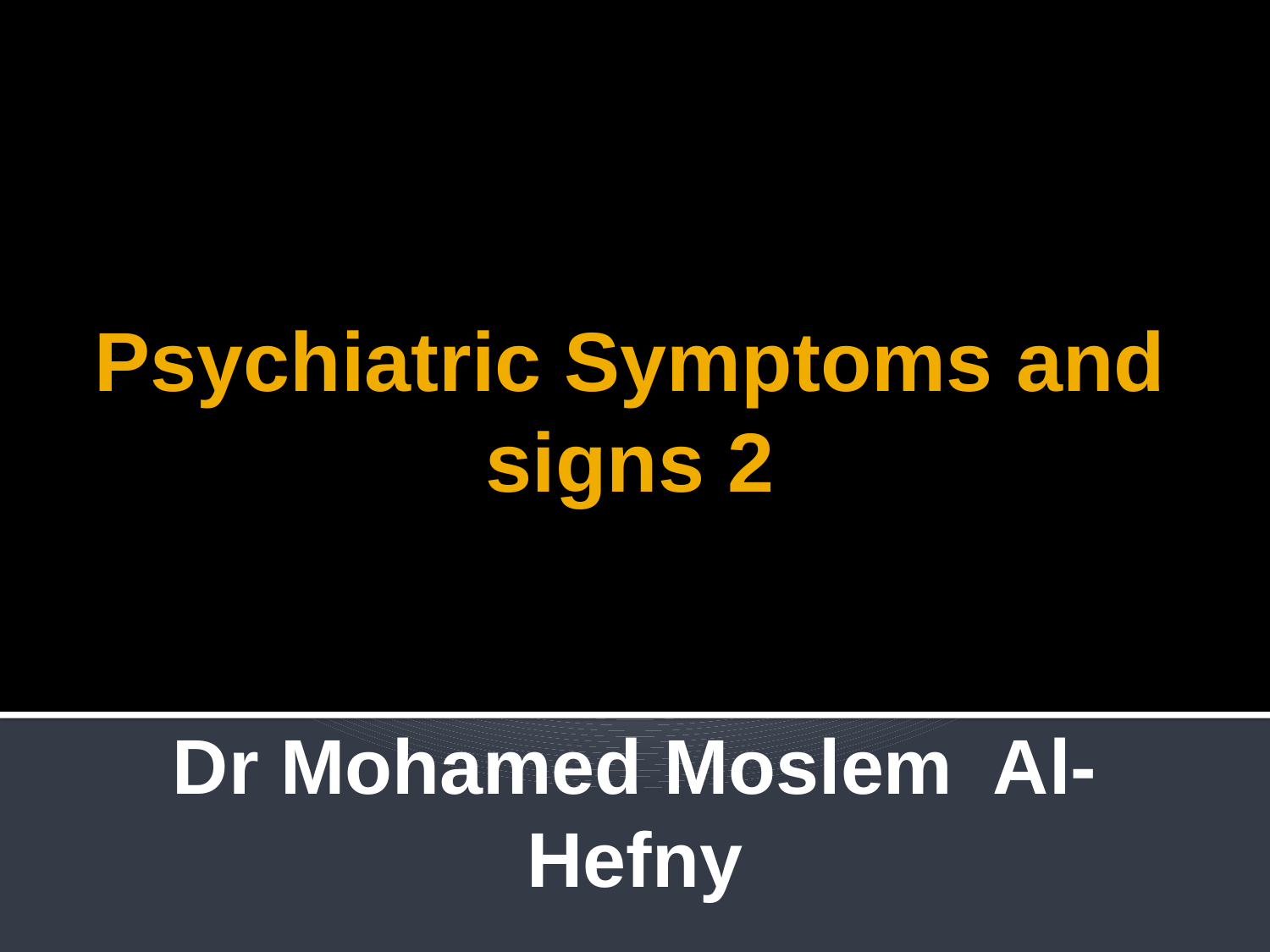

# Psychiatric Symptoms and signs 2
Dr Mohamed Moslem  Al-Hefny